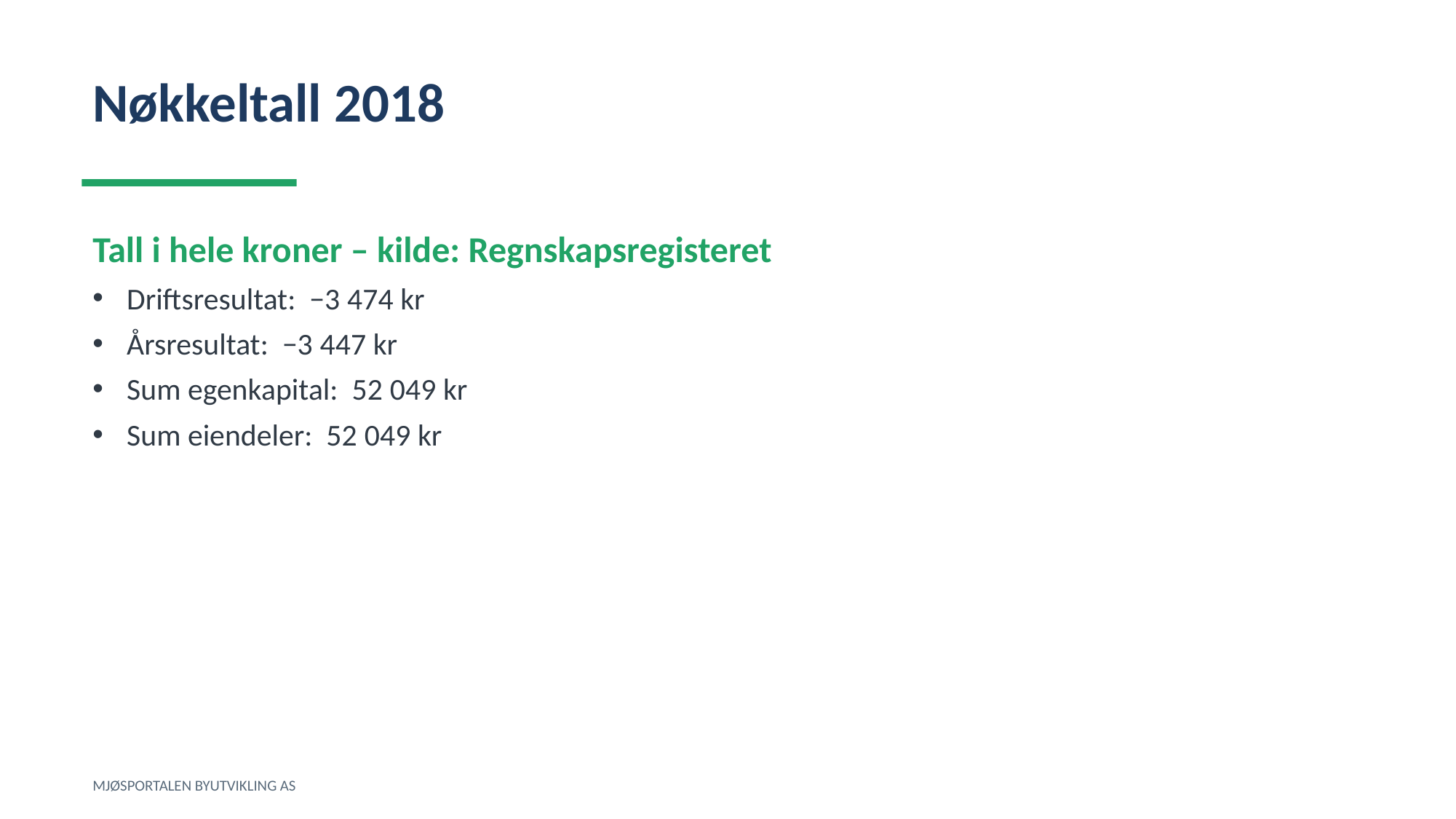

Nøkkeltall 2018

Tall i hele kroner – kilde: Regnskapsregisteret
Driftsresultat:  −3 474 kr
Årsresultat:  −3 447 kr
Sum egenkapital:  52 049 kr
Sum eiendeler:  52 049 kr
MJØSPORTALEN BYUTVIKLING AS